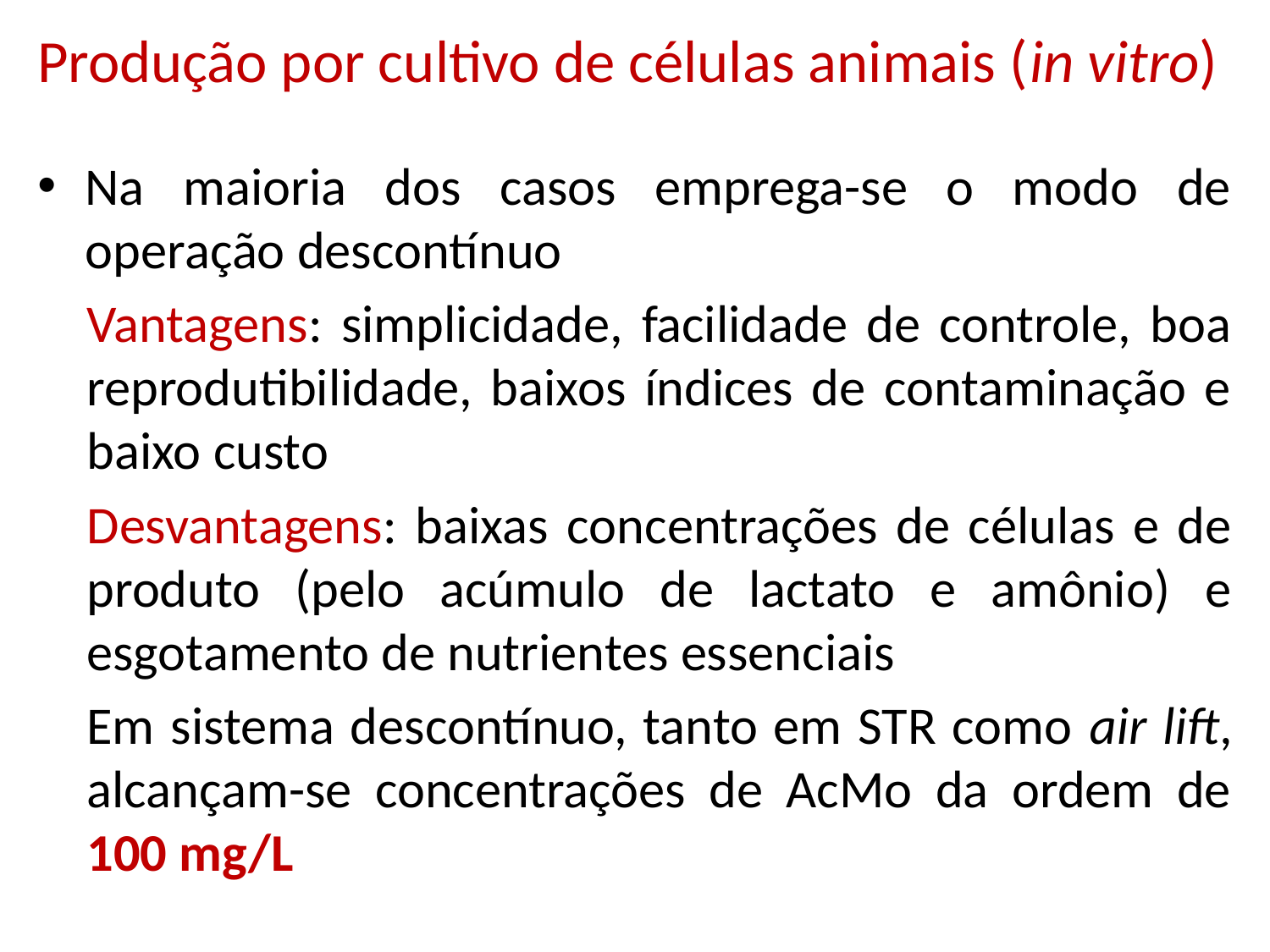

Produção por cultivo de células animais (in vitro)
Na maioria dos casos emprega-se o modo de operação descontínuo
Vantagens: simplicidade, facilidade de controle, boa reprodutibilidade, baixos índices de contaminação e baixo custo
Desvantagens: baixas concentrações de células e de produto (pelo acúmulo de lactato e amônio) e esgotamento de nutrientes essenciais
Em sistema descontínuo, tanto em STR como air lift, alcançam-se concentrações de AcMo da ordem de 100 mg/L